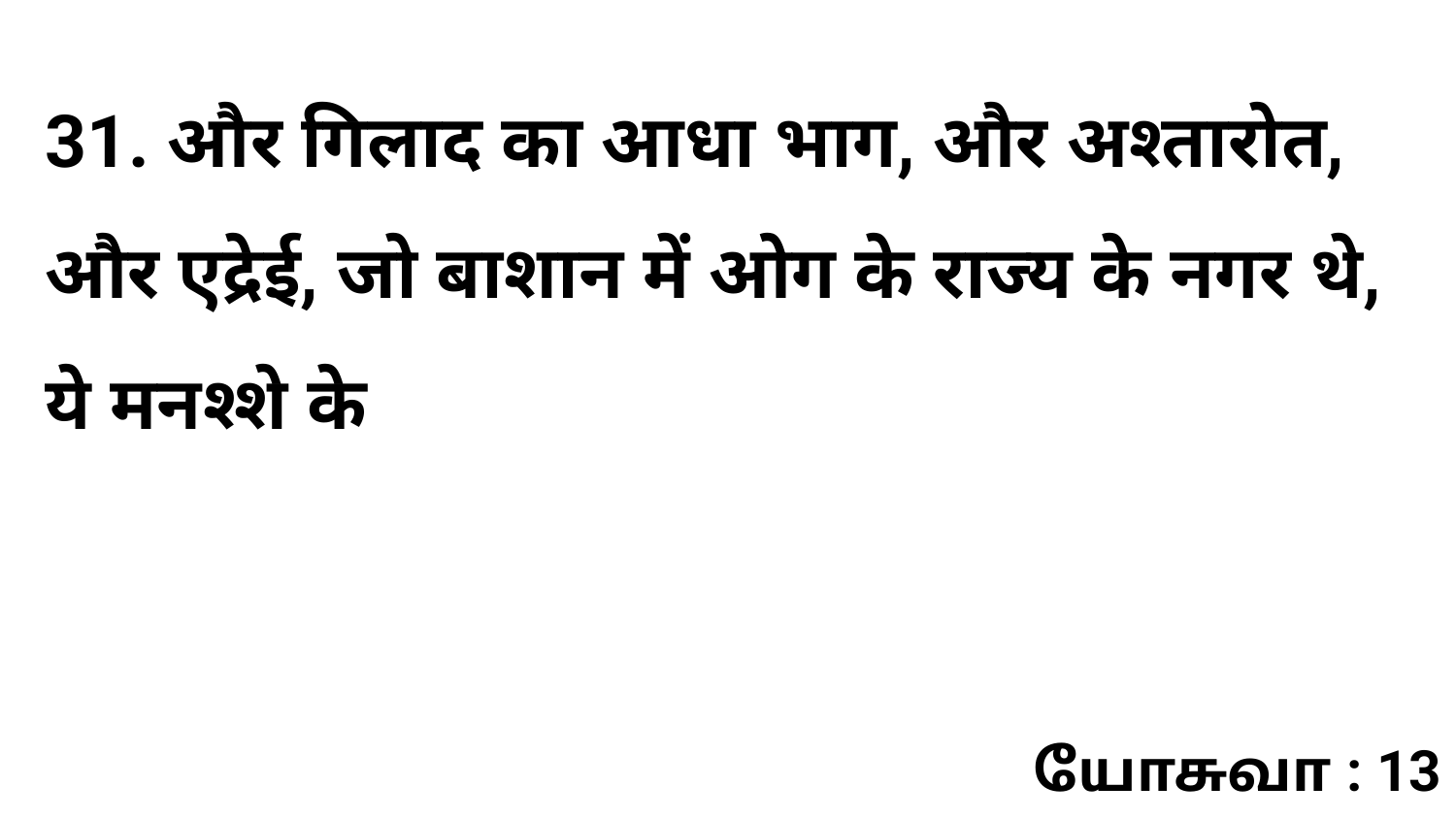

31. और गिलाद का आधा भाग, और अश्तारोत, और एद्रेई, जो बाशान में ओग के राज्य के नगर थे, ये मनश्शे के
யோசுவா : 13